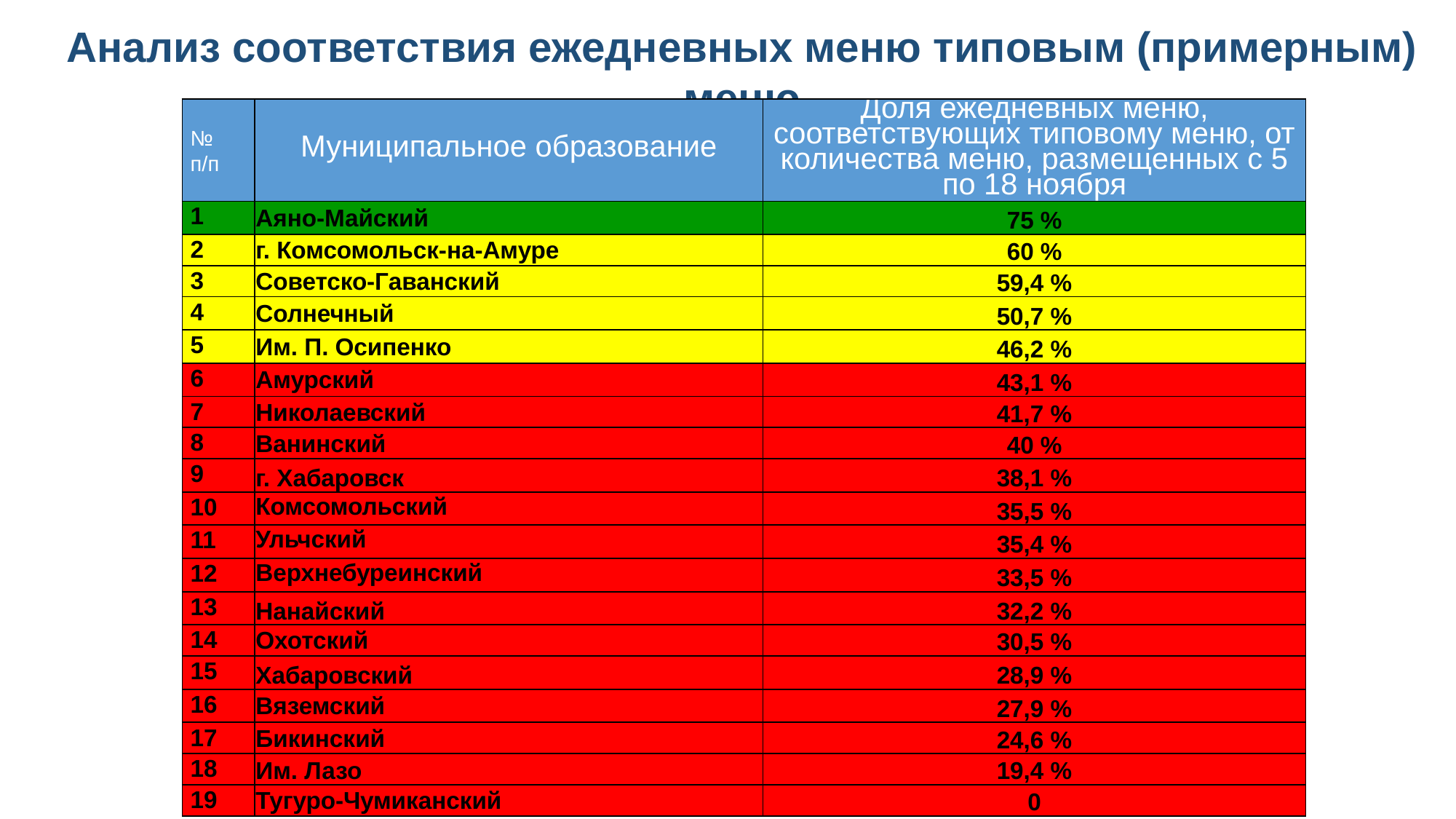

Анализ соответствия ежедневных меню типовым (примерным) меню
| № п/п | Муниципальное образование | Доля ежедневных меню, соответствующих типовому меню, от количества меню, размещенных с 5 по 18 ноября |
| --- | --- | --- |
| 1 | Аяно-Майский | 75 % |
| 2 | г. Комсомольск-на-Амуре | 60 % |
| 3 | Советско-Гаванский | 59,4 % |
| 4 | Солнечный | 50,7 % |
| 5 | Им. П. Осипенко | 46,2 % |
| 6 | Амурский | 43,1 % |
| 7 | Николаевский | 41,7 % |
| 8 | Ванинский | 40 % |
| 9 | г. Хабаровск | 38,1 % |
| 10 | Комсомольский | 35,5 % |
| 11 | Ульчский | 35,4 % |
| 12 | Верхнебуреинский | 33,5 % |
| 13 | Нанайский | 32,2 % |
| 14 | Охотский | 30,5 % |
| 15 | Хабаровский | 28,9 % |
| 16 | Вяземский | 27,9 % |
| 17 | Бикинский | 24,6 % |
| 18 | Им. Лазо | 19,4 % |
| 19 | Тугуро-Чумиканский | 0 |